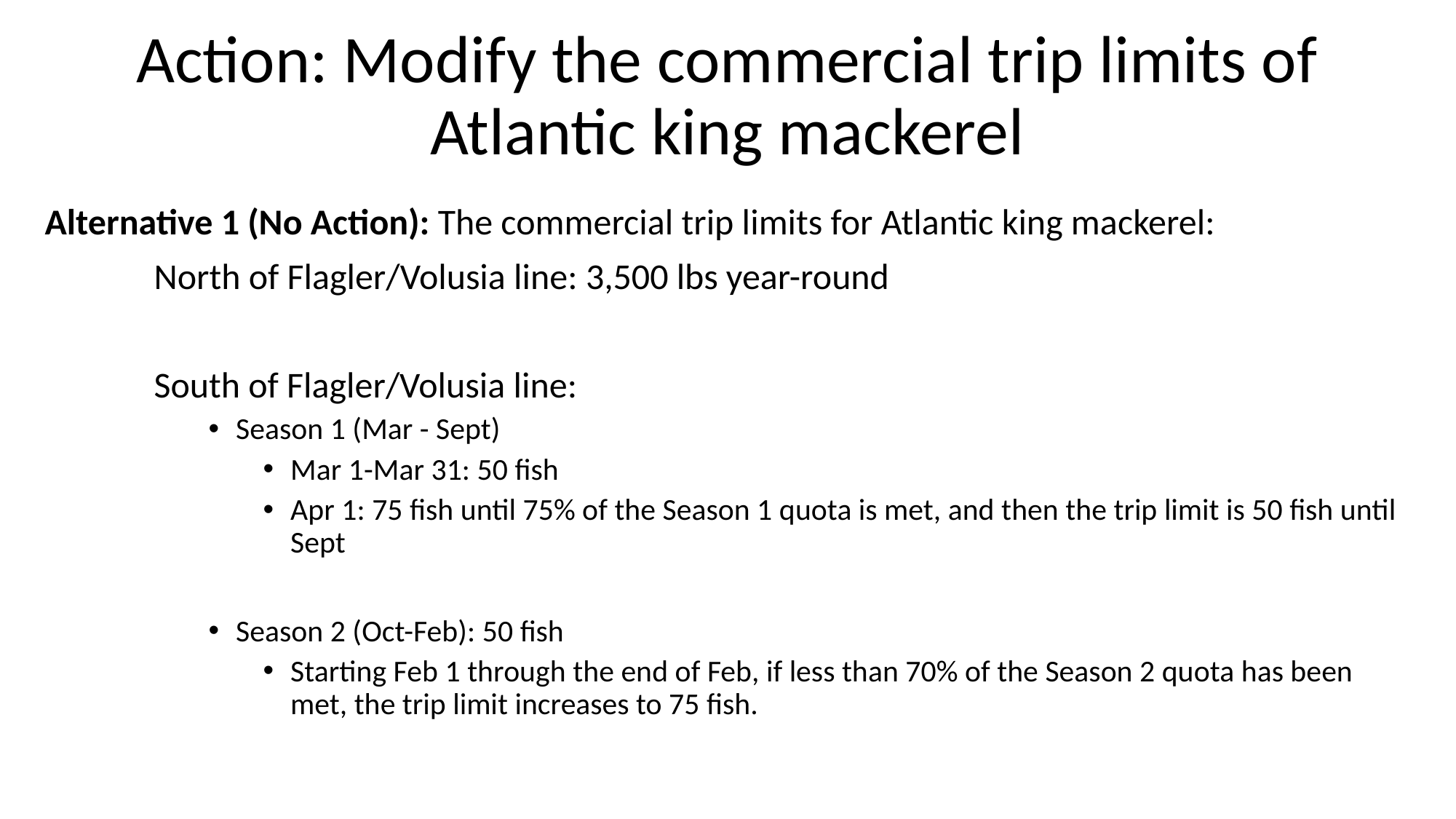

# Action: Modify the commercial trip limits of Atlantic king mackerel
Alternative 1 (No Action): The commercial trip limits for Atlantic king mackerel:
	North of Flagler/Volusia line: 3,500 lbs year-round

	South of Flagler/Volusia line:
Season 1 (Mar - Sept)
Mar 1-Mar 31: 50 fish
Apr 1: 75 fish until 75% of the Season 1 quota is met, and then the trip limit is 50 fish until Sept

Season 2 (Oct-Feb): 50 fish
Starting Feb 1 through the end of Feb, if less than 70% of the Season 2 quota has been met, the trip limit increases to 75 fish.